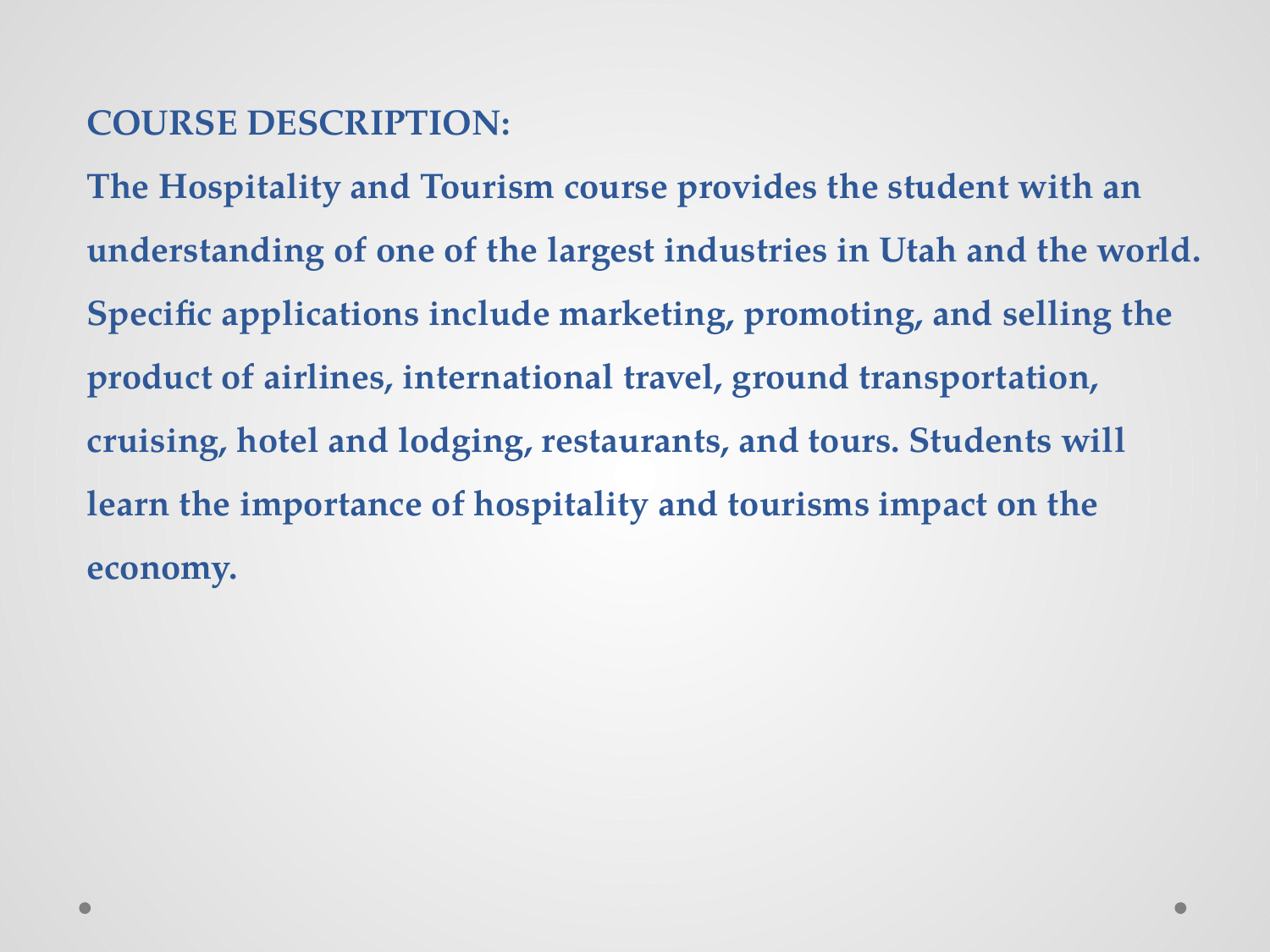

# COURSE DESCRIPTION: The Hospitality and Tourism course provides the student with an understanding of one of the largest industries in Utah and the world. Specific applications include marketing, promoting, and selling the product of airlines, international travel, ground transportation, cruising, hotel and lodging, restaurants, and tours. Students will learn the importance of hospitality and tourisms impact on the economy.